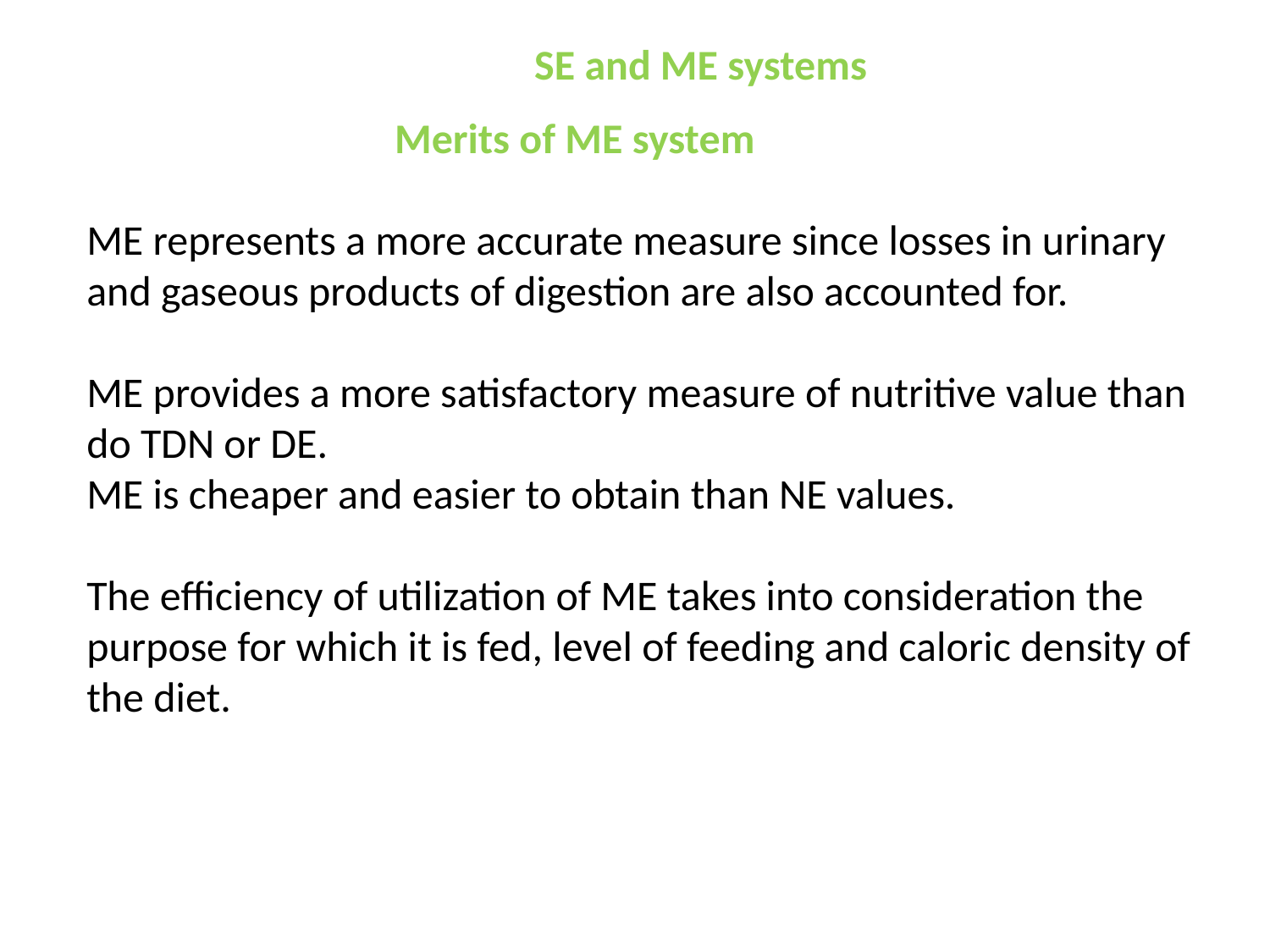

SE and ME systems

	                   Merits of ME system

ME represents a more accurate measure since losses in urinary and gaseous products of digestion are also accounted for.

ME provides a more satisfactory measure of nutritive value than do TDN or DE.
ME is cheaper and easier to obtain than NE values.

The efficiency of utilization of ME takes into consideration the purpose for which it is fed, level of feeding and caloric density of the diet.